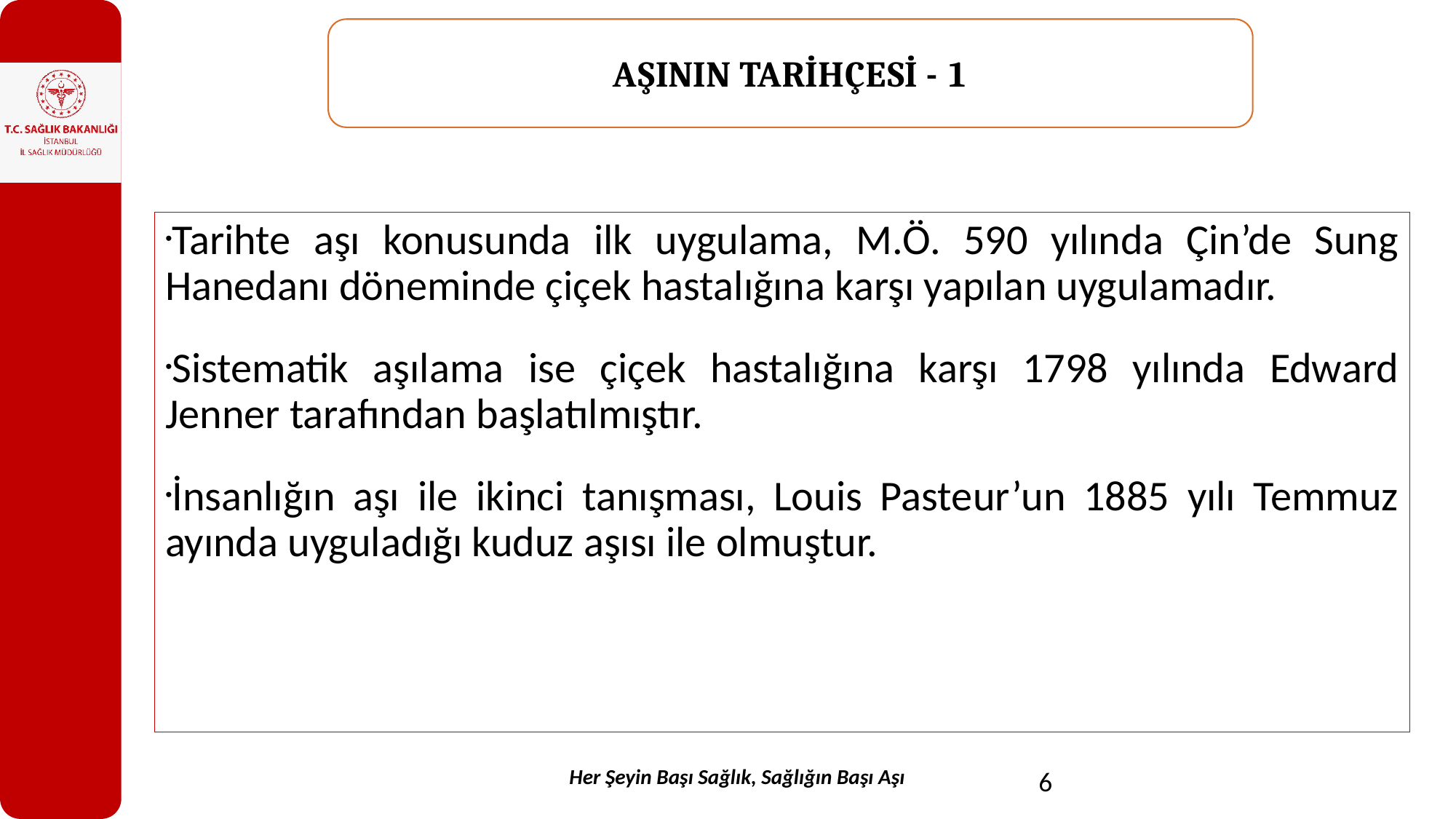

AŞININ TARİHÇESİ - 1
Tarihte aşı konusunda ilk uygulama, M.Ö. 590 yılında Çin’de Sung Hanedanı döneminde çiçek hastalığına karşı yapılan uygulamadır.
Sistematik aşılama ise çiçek hastalığına karşı 1798 yılında Edward Jenner tarafından başlatılmıştır.
İnsanlığın aşı ile ikinci tanışması, Louis Pasteur’un 1885 yılı Temmuz ayında uyguladığı kuduz aşısı ile olmuştur.
Her Şeyin Başı Sağlık, Sağlığın Başı Aşı
6